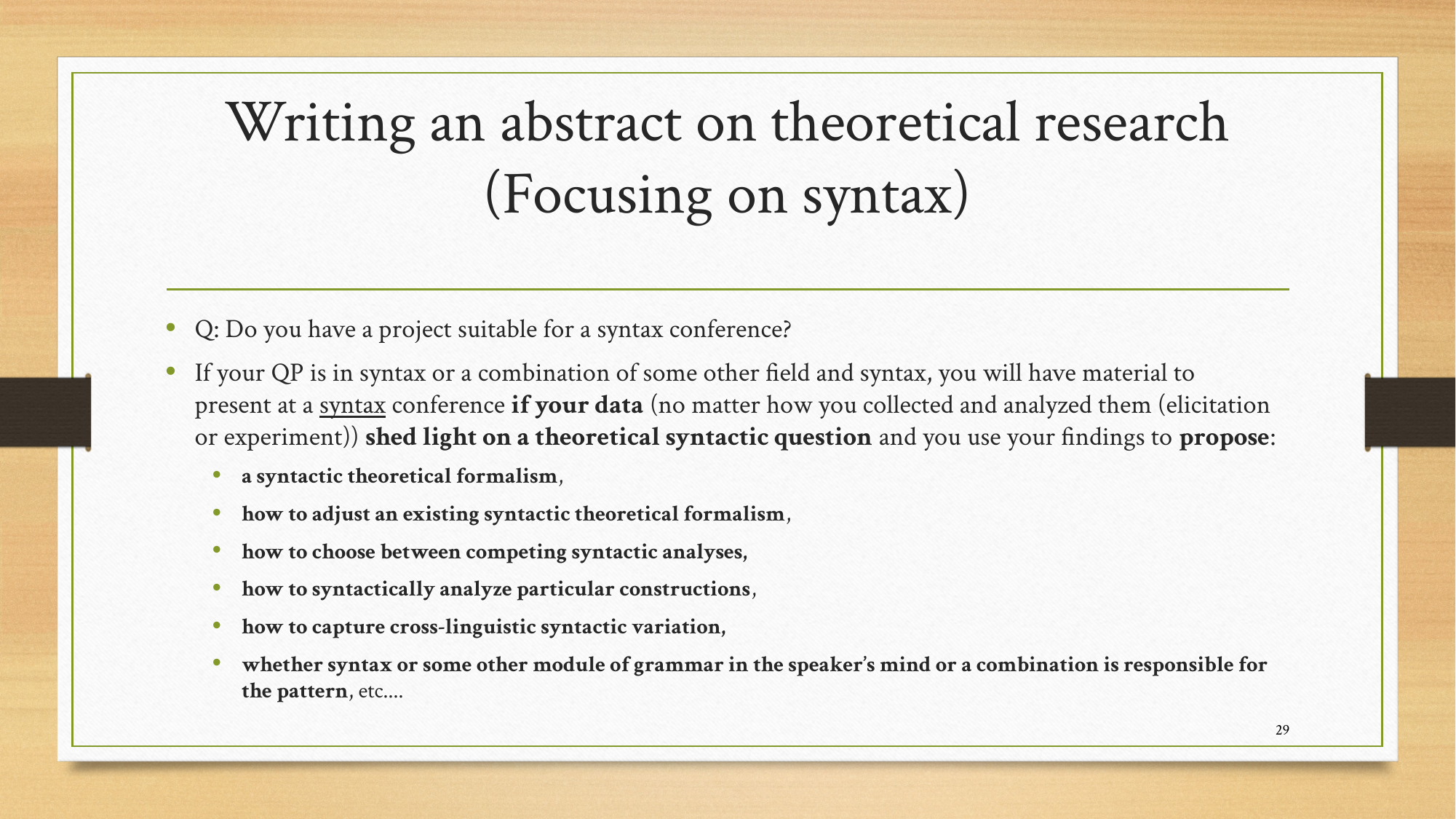

# Writing an abstract on theoretical research (Focusing on syntax)
Q: Do you have a project suitable for a syntax conference?
If your QP is in syntax or a combination of some other field and syntax, you will have material to present at a syntax conference if your data (no matter how you collected and analyzed them (elicitation or experiment)) shed light on a theoretical syntactic question and you use your findings to propose:
a syntactic theoretical formalism,
how to adjust an existing syntactic theoretical formalism,
how to choose between competing syntactic analyses,
how to syntactically analyze particular constructions,
how to capture cross-linguistic syntactic variation,
whether syntax or some other module of grammar in the speaker’s mind or a combination is responsible for the pattern, etc....
29